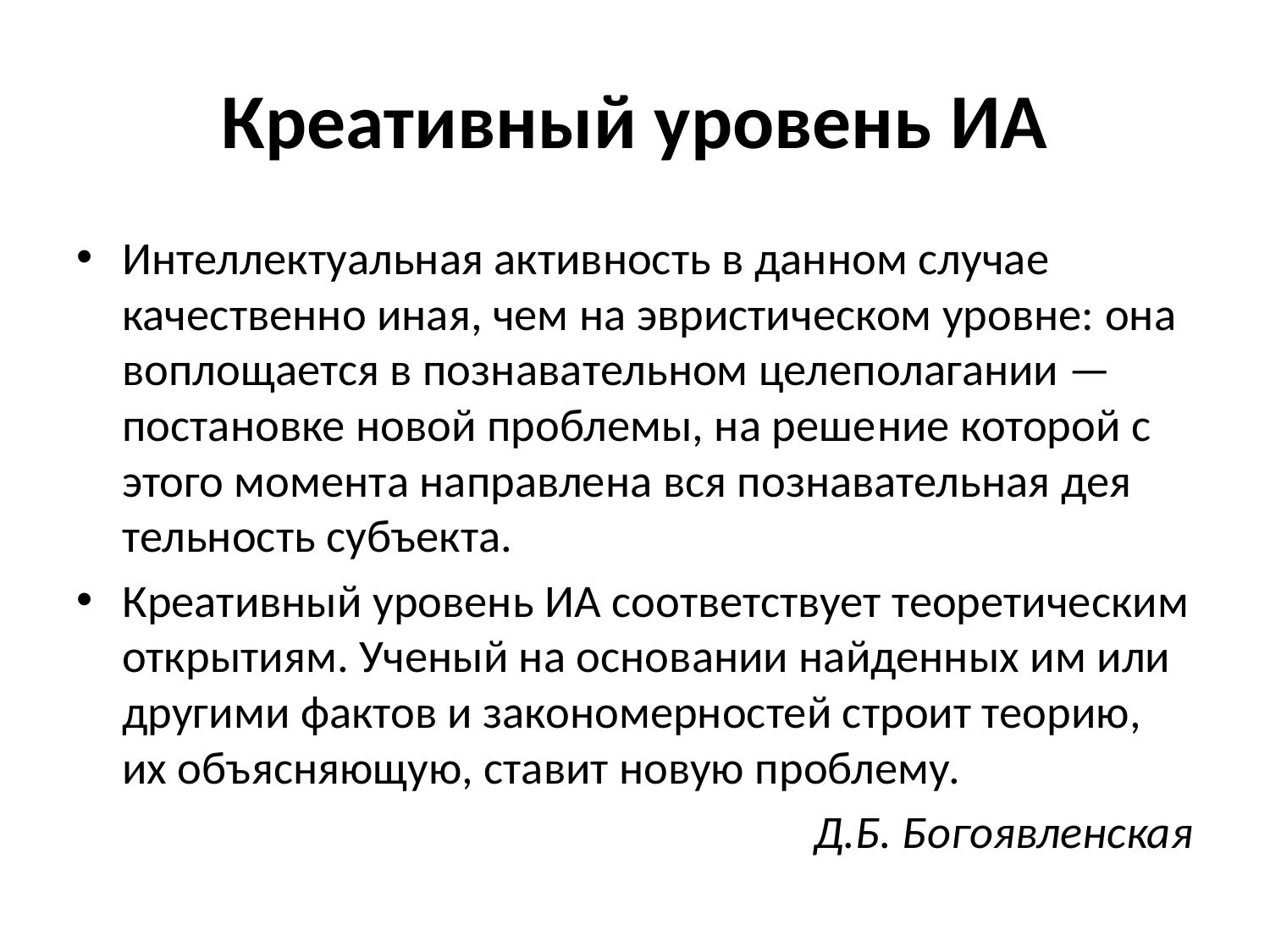

# Креативный уровень ИА
Интеллектуальная активность в данном случае качественно иная, чем на эвристическом уровне: она воплощается в познава­тельном целеполагании — постановке новой проблемы, на реше­ние которой с этого момента направлена вся познавательная дея­тельность субъекта.
Креативный уровень ИА соответствует теоретическим откры­тиям. Ученый на основании найденных им или другими фактов и закономерностей строит теорию, их объясняющую, ставит новую проблему.
Д.Б. Богоявленская